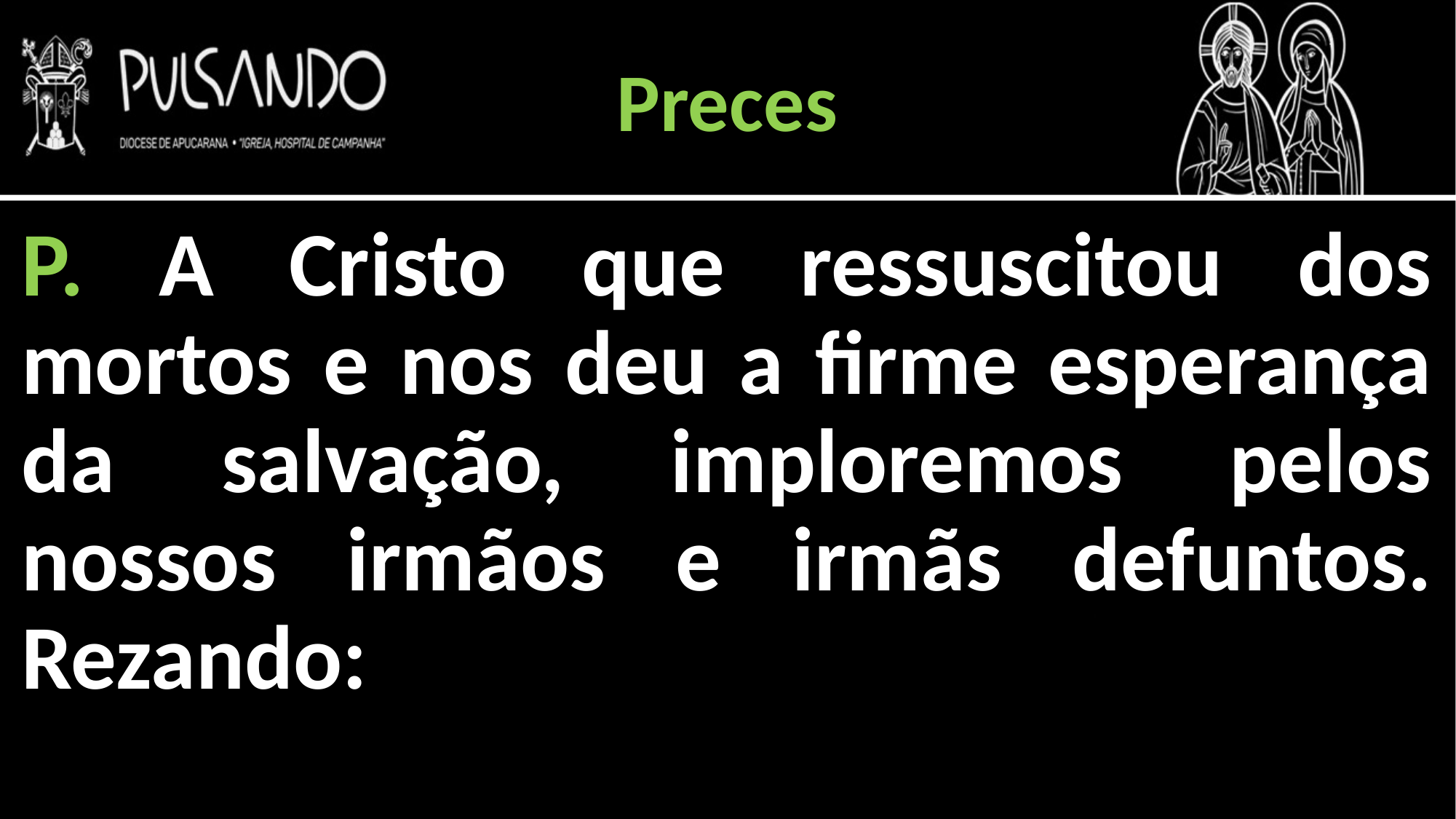

Preces
P. A Cristo que ressuscitou dos mortos e nos deu a firme esperança da salvação, imploremos pelos nossos irmãos e irmãs defuntos. Rezando: